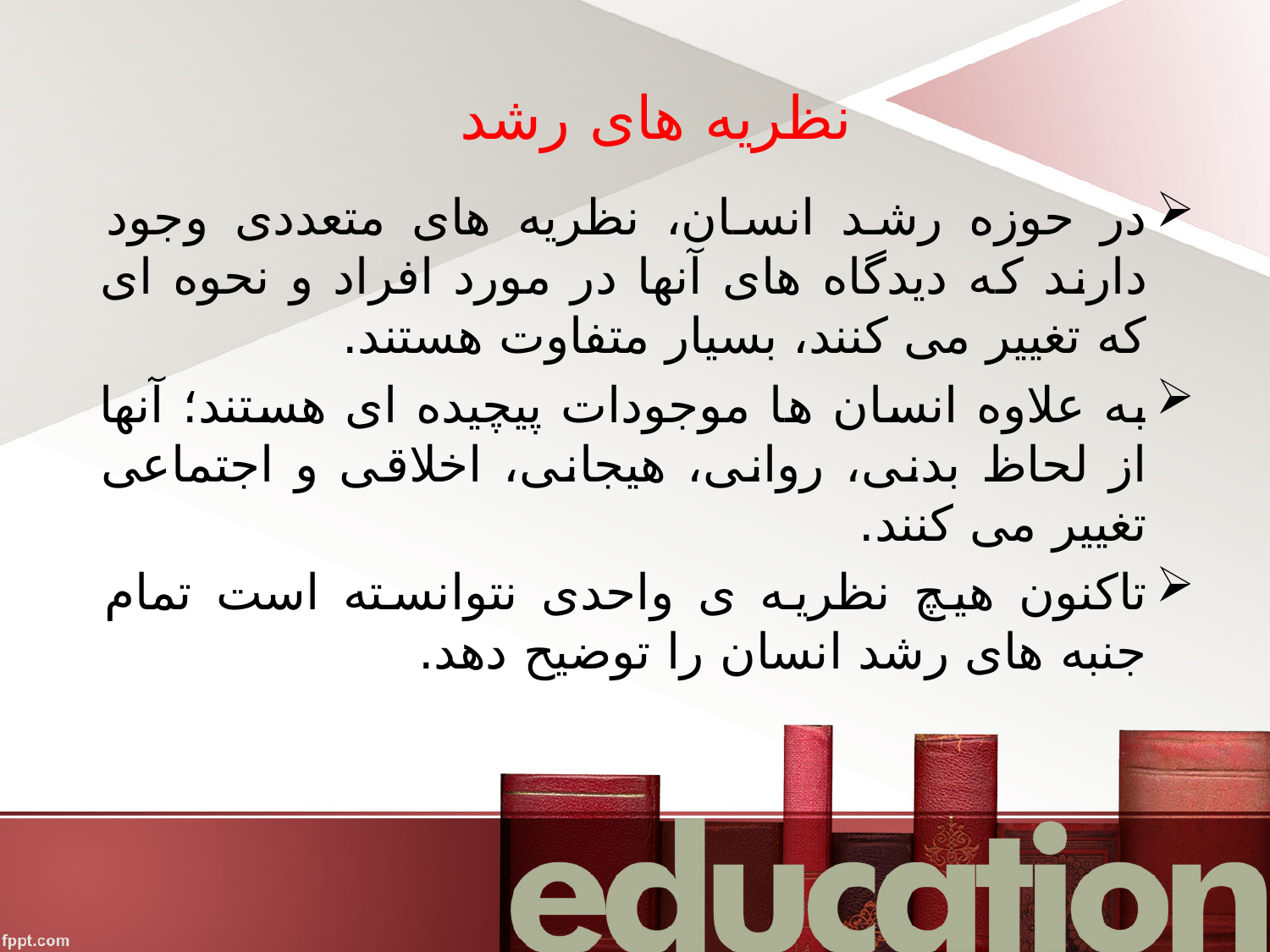

# نظریه های رشد
در حوزه رشد انسان، نظریه های متعددی وجود دارند که دیدگاه های آنها در مورد افراد و نحوه ای که تغییر می کنند، بسیار متفاوت هستند.
به علاوه انسان ها موجودات پیچیده ای هستند؛ آنها از لحاظ بدنی، روانی، هیجانی، اخلاقی و اجتماعی تغییر می کنند.
تاکنون هیچ نظریه ی واحدی نتوانسته است تمام جنبه های رشد انسان را توضیح دهد.